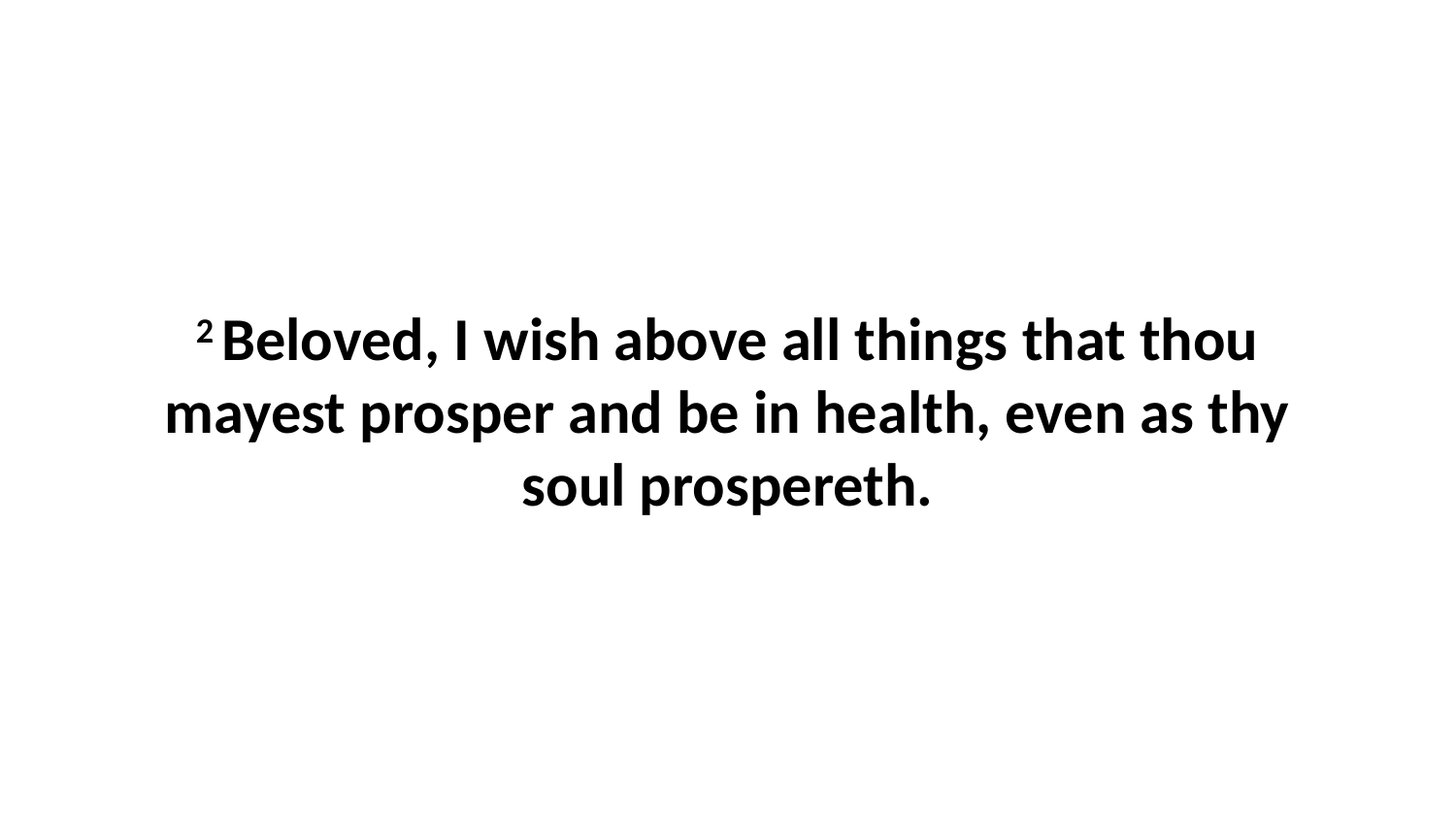

2 Beloved, I wish above all things that thou mayest prosper and be in health, even as thy soul prospereth.